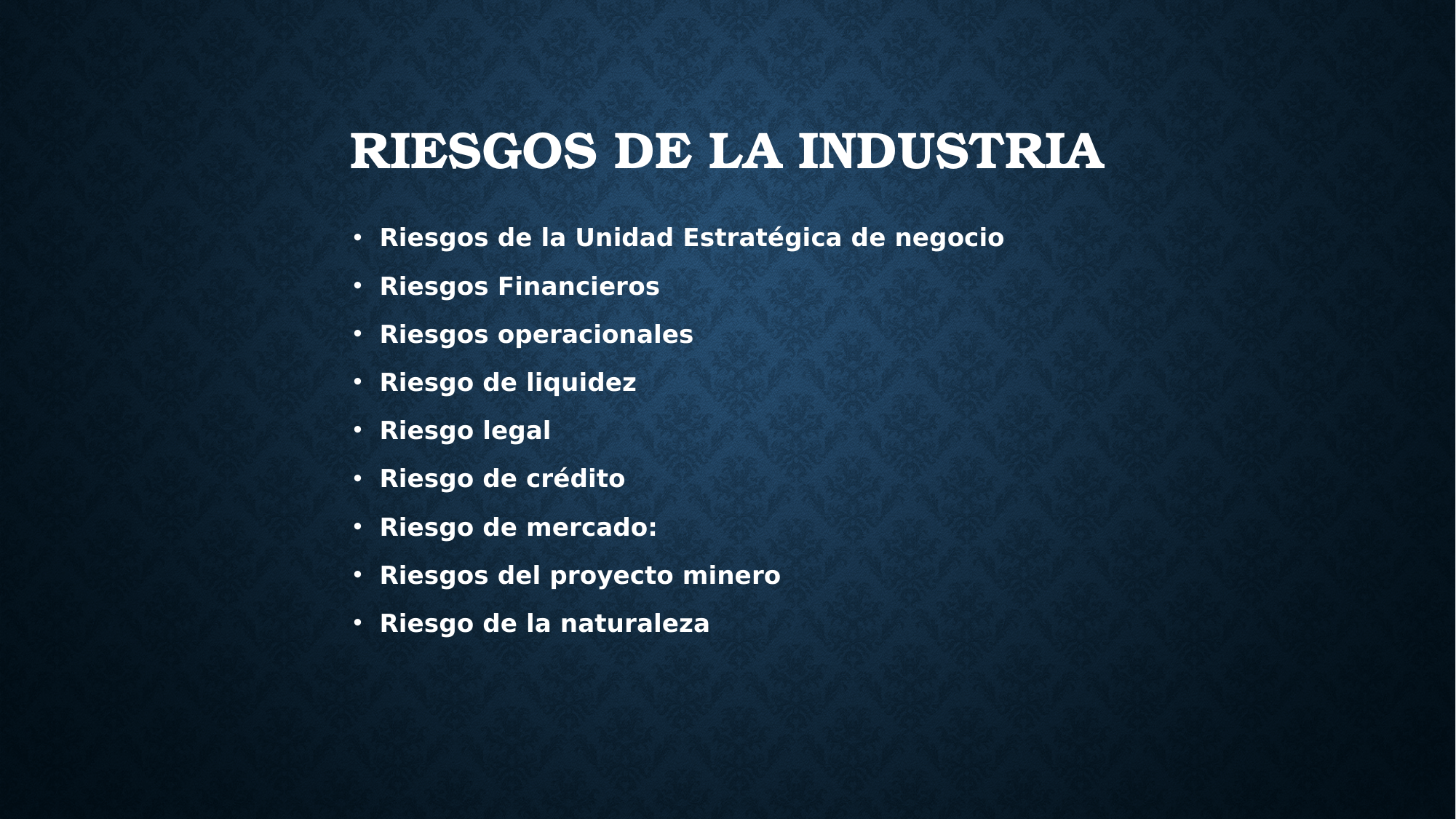

# RIESGOS de la INDUSTRIA
Riesgos de la Unidad Estratégica de negocio
Riesgos Financieros
Riesgos operacionales
Riesgo de liquidez
Riesgo legal
Riesgo de crédito
Riesgo de mercado:
Riesgos del proyecto minero
Riesgo de la naturaleza